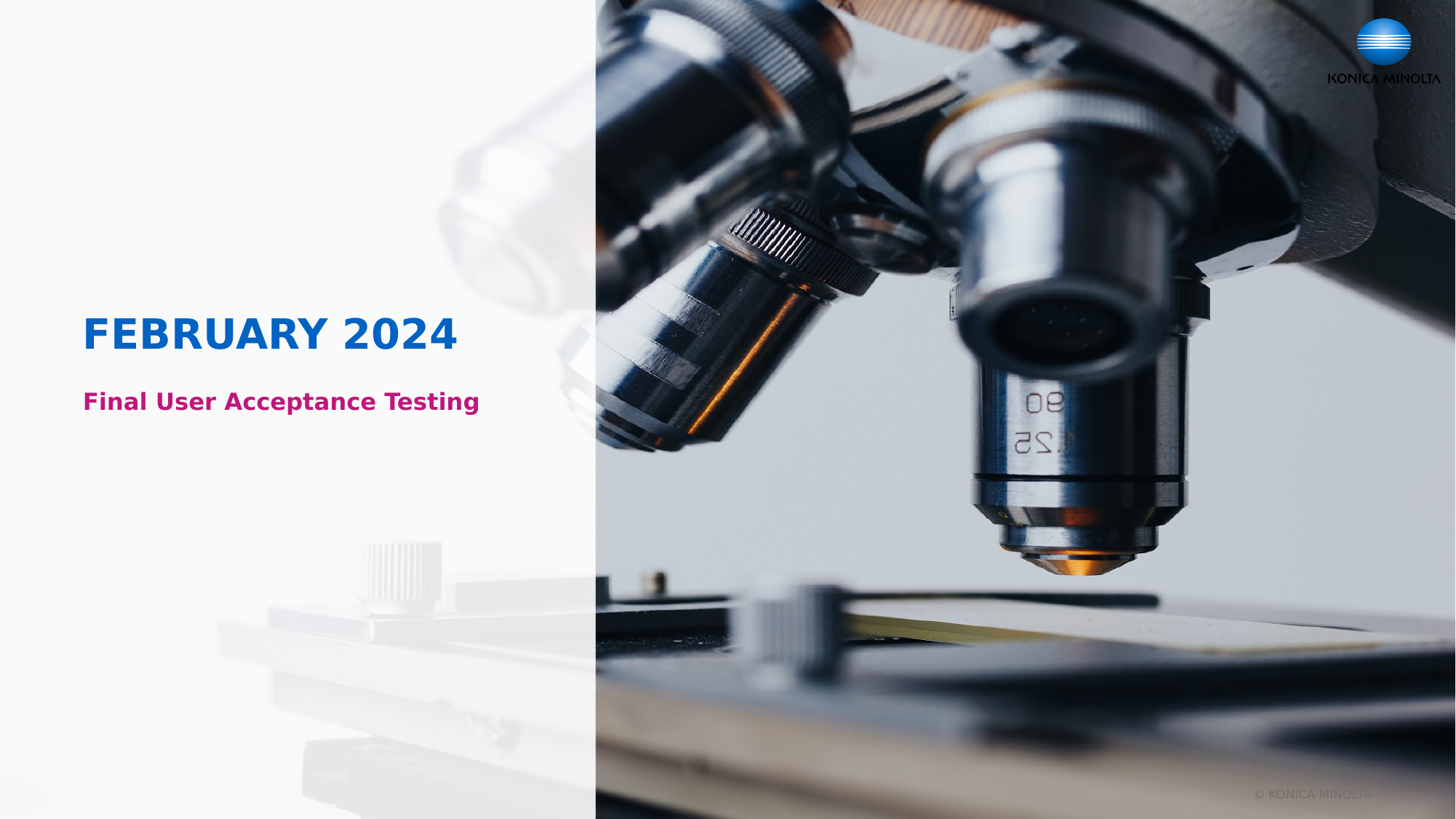

# February 2024
Final User Acceptance Testing
© KONICA MINOLTA